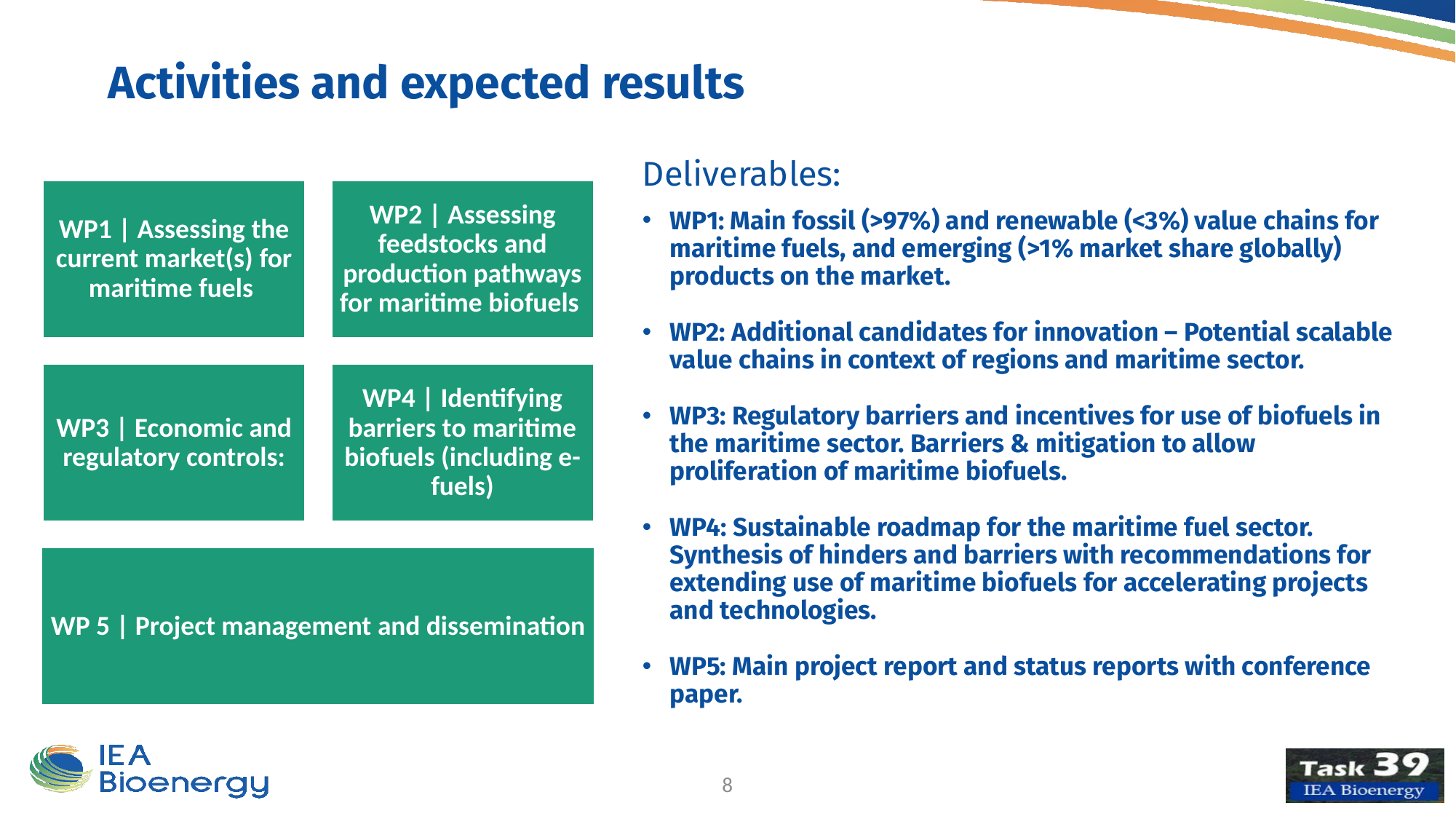

Activities and expected results

WP1 | Assessing the current market(s) for maritime fuels
WP2 | Assessing feedstocks and production pathways for maritime biofuels
WP3 | Economic and regulatory controls:
WP4 | Identifying barriers to maritime biofuels (including e-fuels)
WP 5 | Project management and dissemination
Deliverables:
WP1: Main fossil (>97%) and renewable (<3%) value chains for maritime fuels, and emerging (>1% market share globally) products on the market.
WP2: Additional candidates for innovation – Potential scalable value chains in context of regions and maritime sector.
WP3: Regulatory barriers and incentives for use of biofuels in the maritime sector. Barriers & mitigation to allow proliferation of maritime biofuels.
WP4: Sustainable roadmap for the maritime fuel sector. Synthesis of hinders and barriers with recommendations for extending use of maritime biofuels for accelerating projects and technologies.
WP5: Main project report and status reports with conference paper.